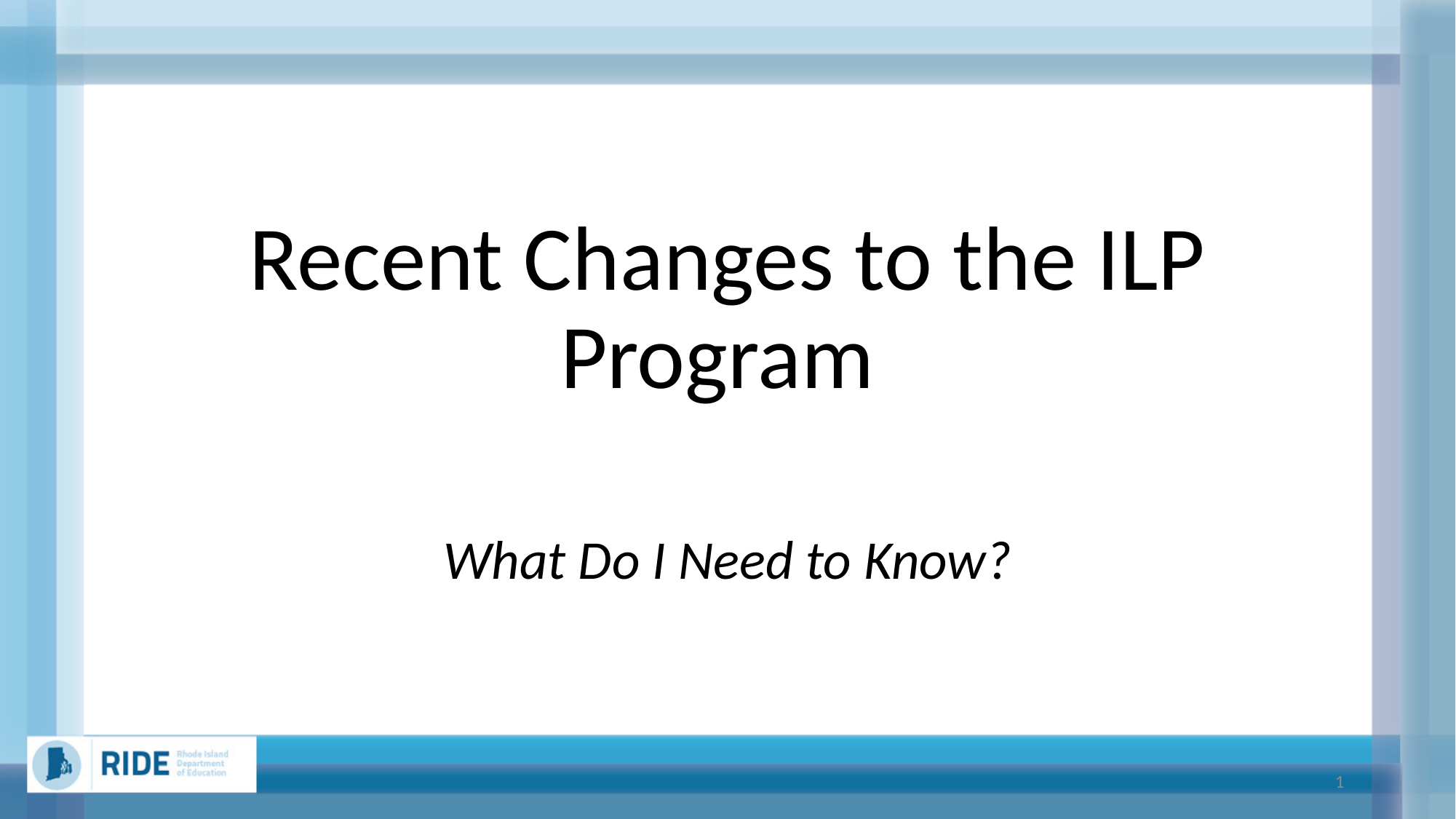

# Recent Changes to the ILP Program
What Do I Need to Know?
1